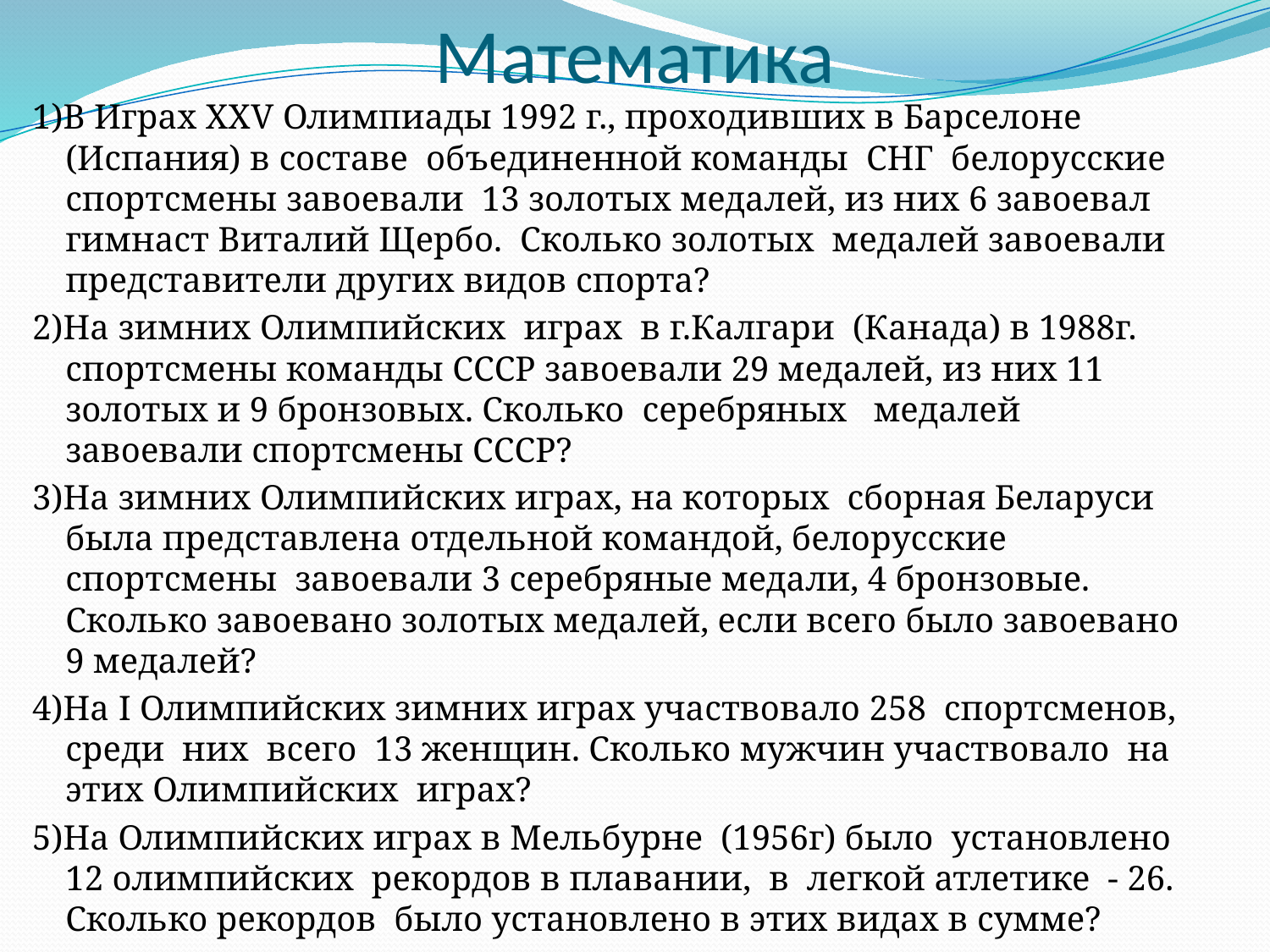

# Математика
1)В Играх ХХV Олимпиады 1992 г., проходивших в Барселоне  (Испания) в составе  объединенной команды  СНГ  белорусские спортсмены завоевали  13 золотых медалей, из них 6 завоевал гимнаст Виталий Щербо.  Сколько золотых  медалей завоевали представители других видов спорта?
2)На зимних Олимпийских  играх  в г.Калгари  (Канада) в 1988г. спортсмены команды СССР завоевали 29 медалей, из них 11 золотых и 9 бронзовых. Сколько  серебряных   медалей  завоевали спортсмены СССР?
3)На зимних Олимпийских играх, на которых  сборная Беларуси была представлена отдельной командой, белорусские спортсмены  завоевали 3 серебряные медали, 4 бронзовые. Сколько завоевано золотых медалей, если всего было завоевано 9 медалей?
4)На I Олимпийских зимних играх участвовало 258  спортсменов, среди  них  всего  13 женщин. Сколько мужчин участвовало  на этих Олимпийских  играх?
5)На Олимпийских играх в Мельбурне  (1956г) было  установлено 12 олимпийских  рекордов в плавании,  в  легкой атлетике  - 26. Сколько рекордов  было установлено в этих видах в сумме?